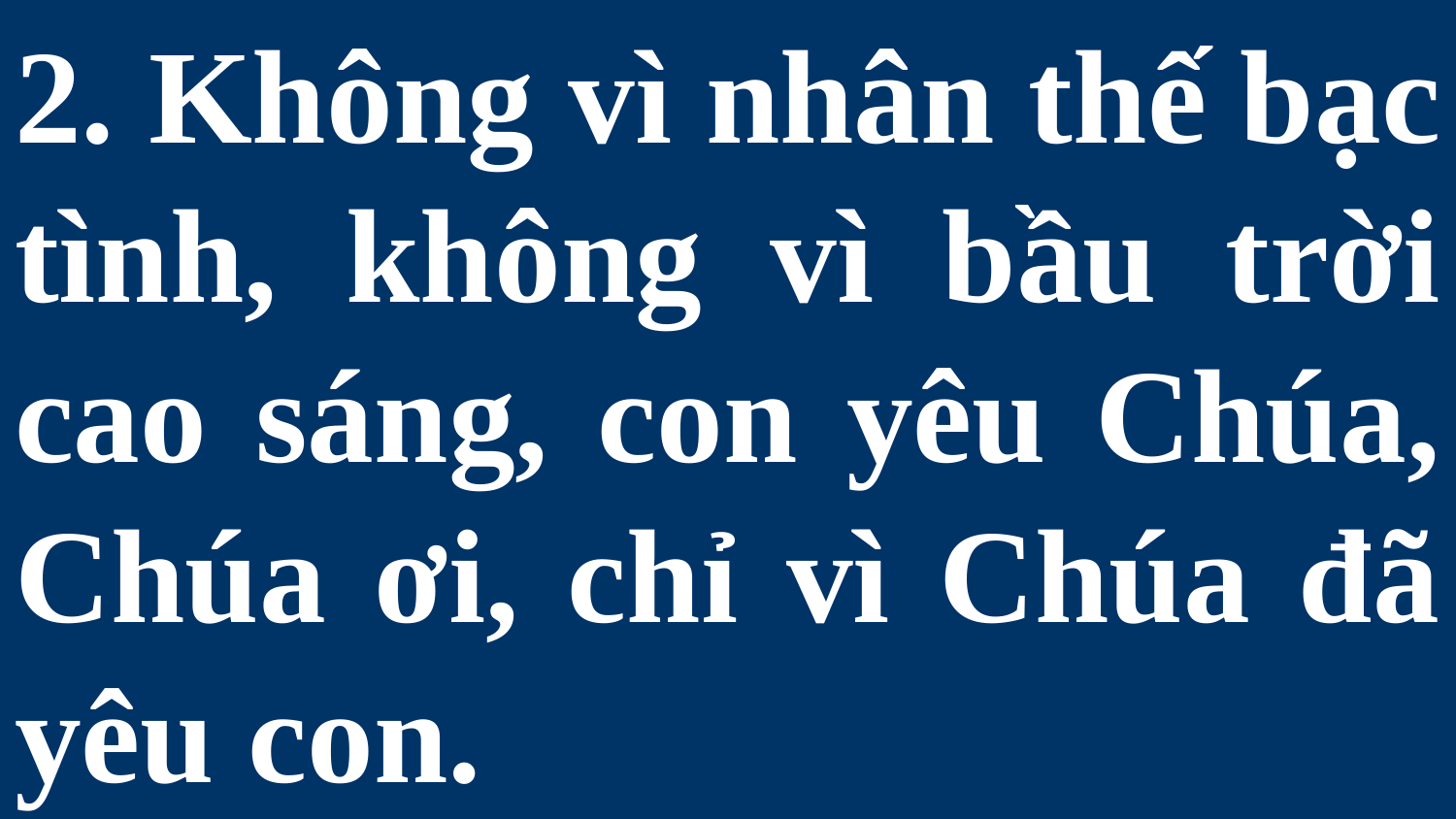

# 2. Không vì nhân thế bạc tình, không vì bầu trời cao sáng, con yêu Chúa, Chúa ơi, chỉ vì Chúa đã yêu con.